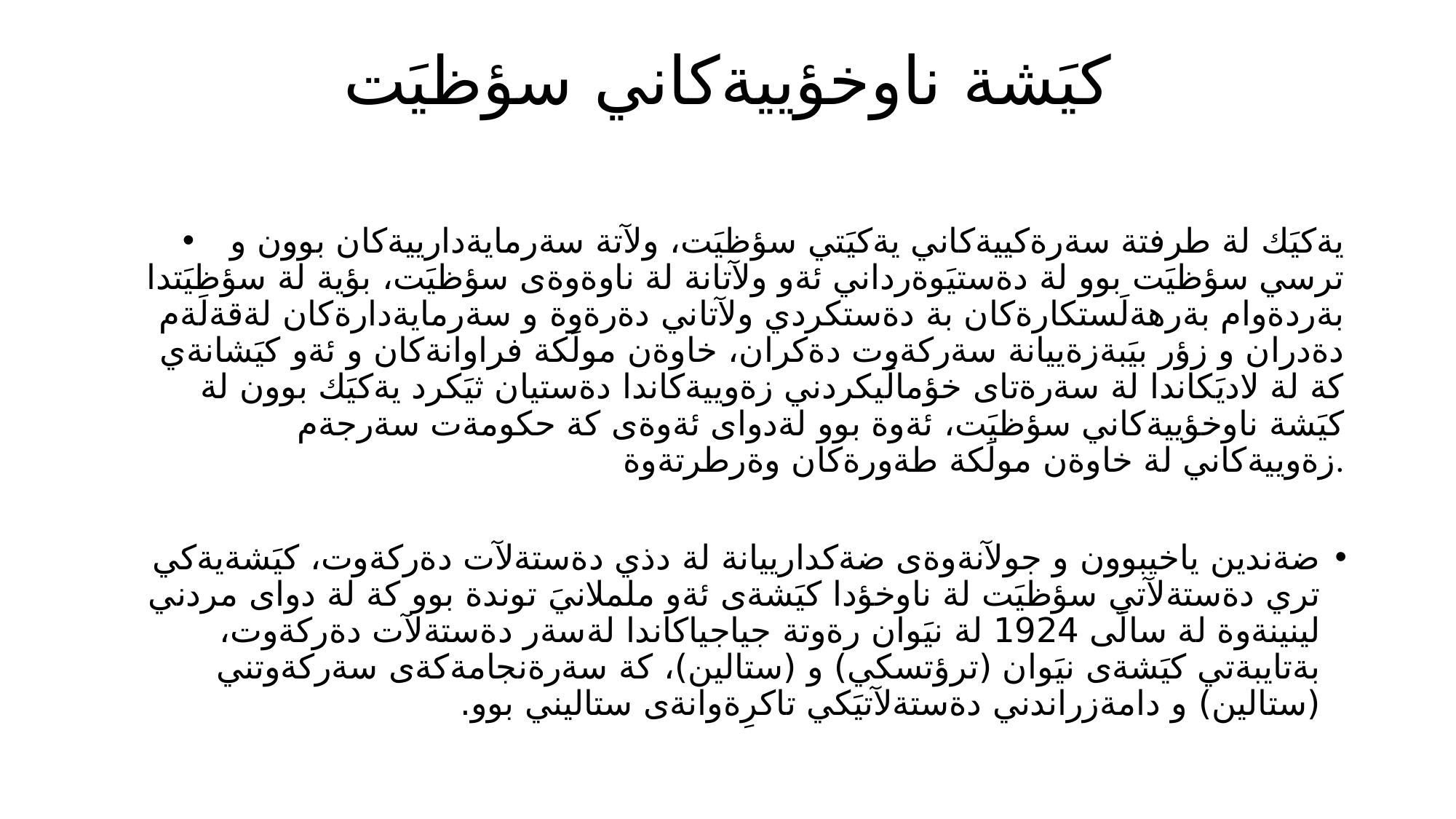

# كيَشة ناوخؤييةكاني سؤظيَت
يةكيَك لة طرفتة سةرةكييةكاني يةكيَتي سؤظيَت، ولآتة سةرمايةدارييةكان بوون و ترسي سؤظيَت بوو لة دةستيَوةرداني ئةو ولآتانة لة ناوةوةى سؤظيَت، بؤية لة سؤظيَتدا بةردةوام بةرهةلَستكارةكان بة دةستكردي ولآتاني دةرةوة و سةرمايةدارةكان لةقةلَةم دةدران و زؤر بيَبةزةييانة سةركةوت دةكران، خاوةن مولَكة فراوانةكان و ئةو كيَشانةي كة لة لاديَكاندا لة سةرةتاى خؤمالَيكردني زةوييةكاندا دةستيان ثيَكرد يةكيَك بوون لة كيَشة ناوخؤييةكاني سؤظيَت، ئةوة بوو لةدواى ئةوةى كة حكومةت سةرجةم زةوييةكاني لة خاوةن مولَكة طةورةكان وةرطرتةوة.

ضةندين ياخيبوون و جولآنةوةى ضةكدارييانة لة دذي دةستةلآت دةركةوت، كيَشةيةكي تري دةستةلآتي سؤظيَت لة ناوخؤدا كيَشةى ئةو ململانيَ توندة بوو كة لة دواى مردني لينينةوة لة سالَى 1924 لة نيَوان رةوتة جياجياكاندا لةسةر دةستةلآت دةركةوت، بةتايبةتي كيَشةى نيَوان (ترؤتسكي) و (ستالين)، كة سةرةنجامةكةى سةركةوتني (ستالين) و دامةزراندني دةستةلآتيَكي تاكرِةوانةى ستاليني بوو.